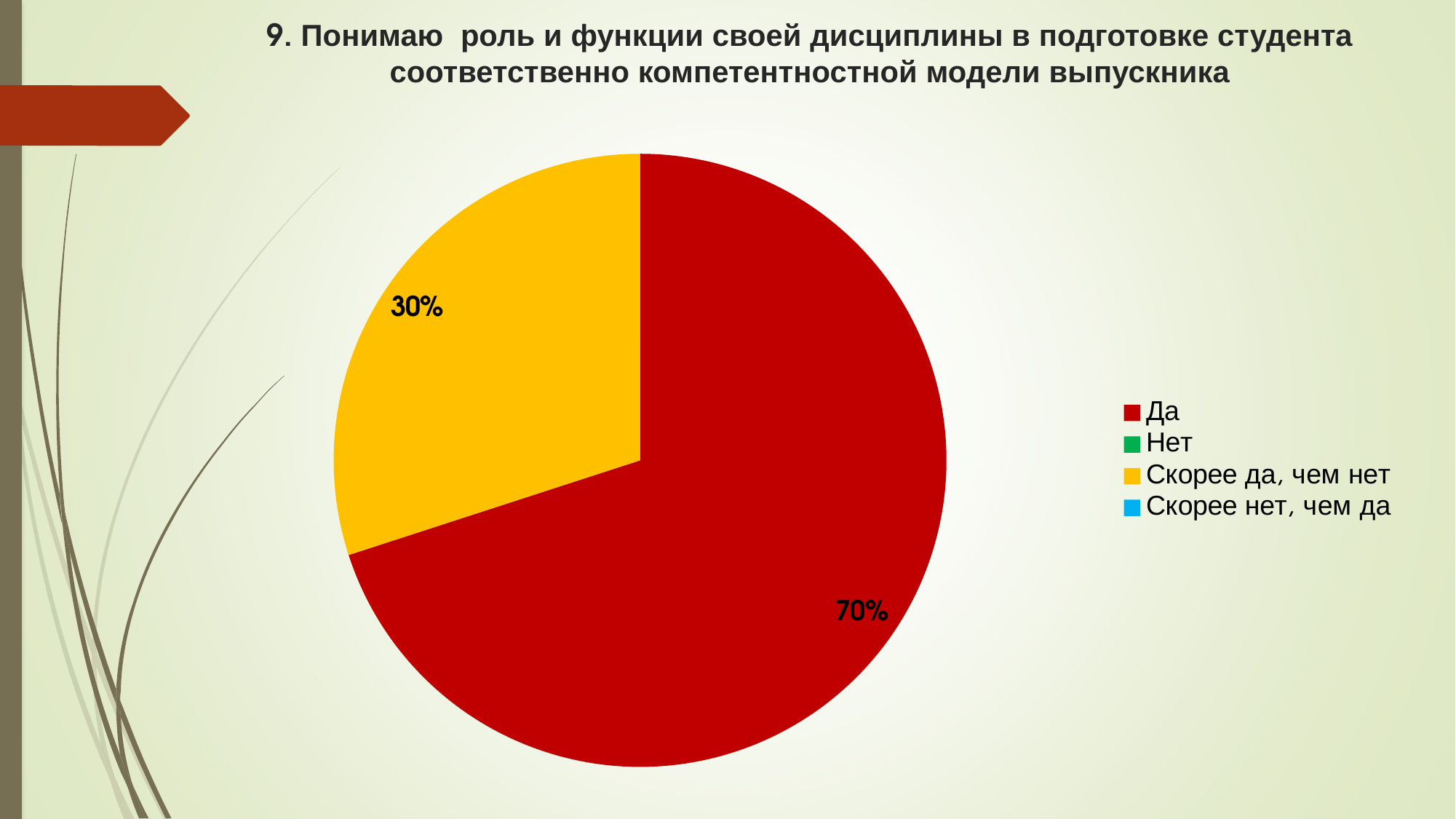

# 9. Понимаю  роль и функции своей дисциплины в подготовке студента соответственно компетентностной модели выпускника

### Chart

| Category | Ряд |
|---|---|
| Да | 7.0 |
| Нет | 0.0 |
| Скорее да, чем нет | 3.0 |
| Скорее нет, чем да | 0.0 |